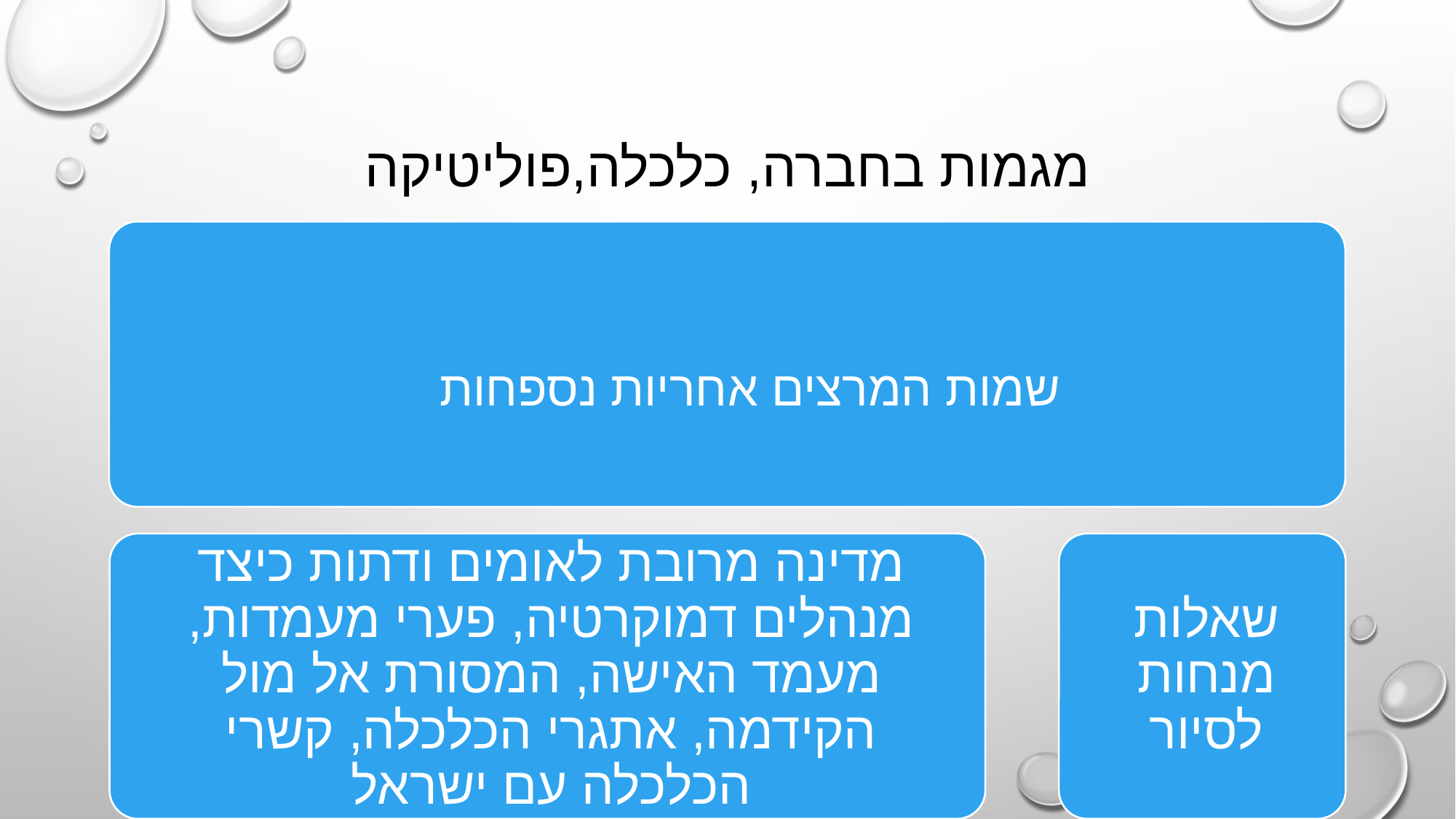

# מגמות בחברה, כלכלה,פוליטיקה

מדינה מרובת לאומים ודתות כיצד מנהלים דמוקרטיה, פערי מעמדות,מעמד האישה, המסורת אל מול הקידמה, אתגרי הכלכלה, קשרי הכלכלה עם ישראל
שאלות מנחות לסיור
שמות המרצים אחריות נספחות